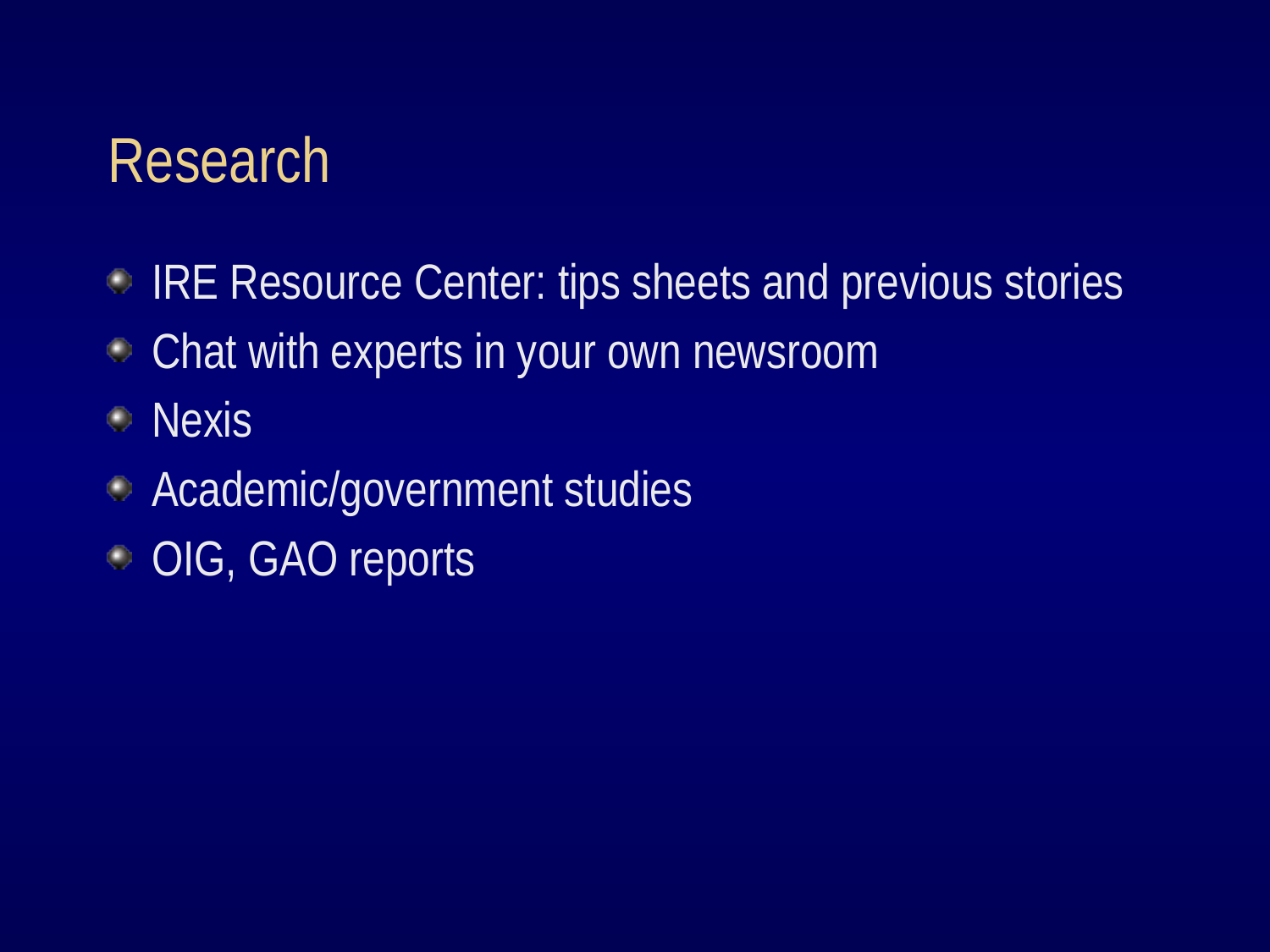

# Research
IRE Resource Center: tips sheets and previous stories
Chat with experts in your own newsroom
Nexis
Academic/government studies
OIG, GAO reports